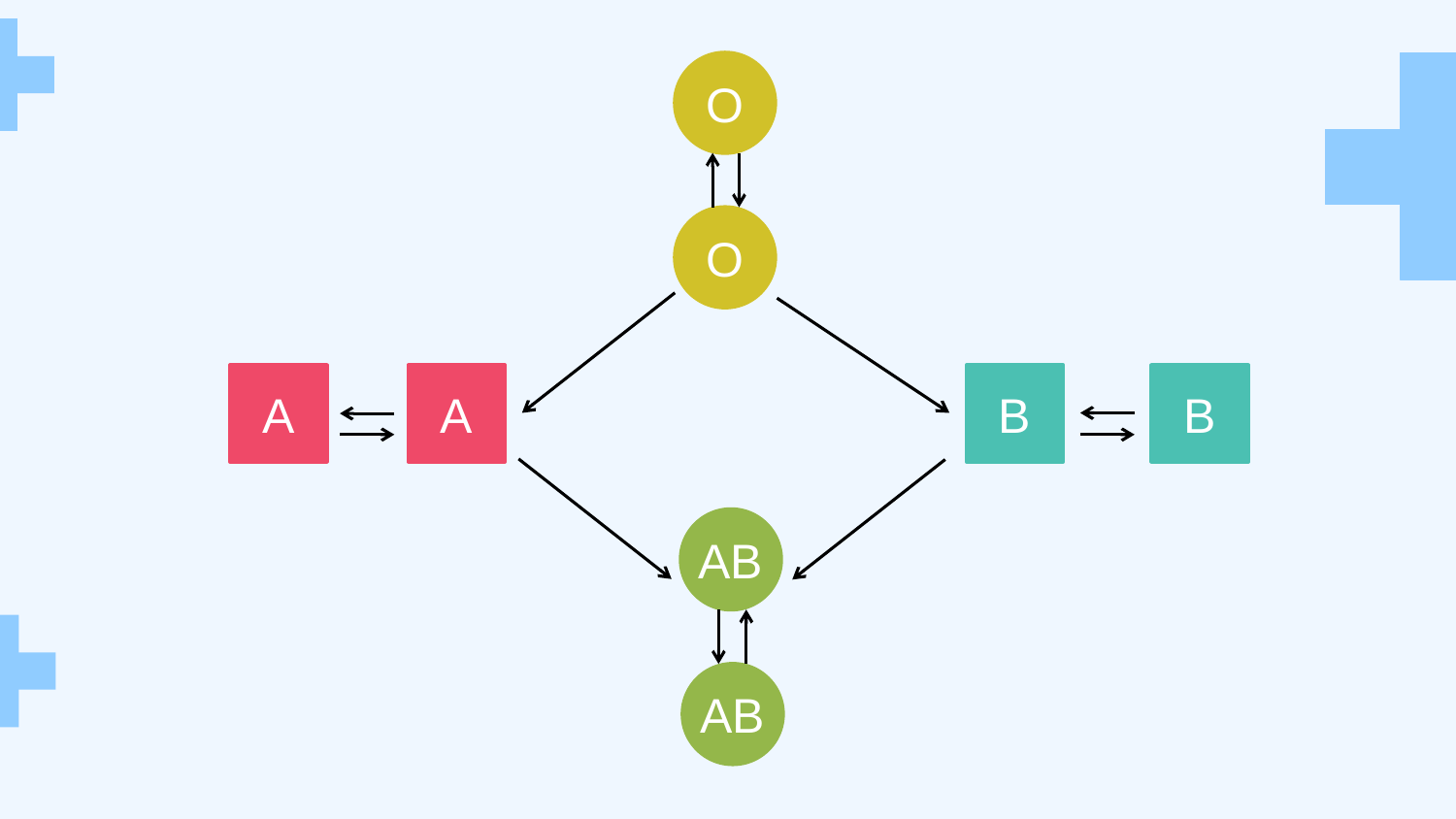

O
O
A
A
B
B

AB

AB